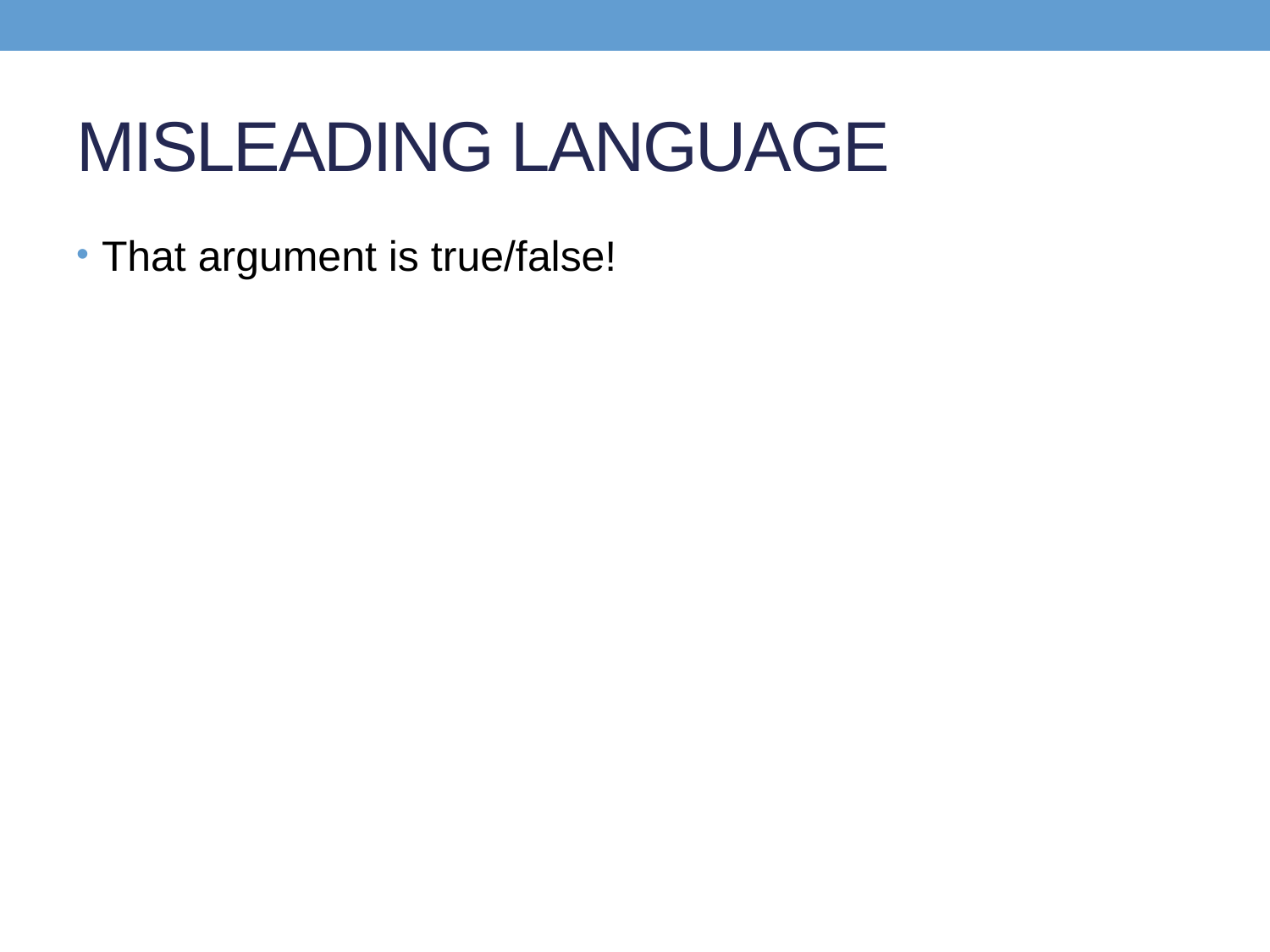

# MISLEADING LANGUAGE
That argument is true/false!